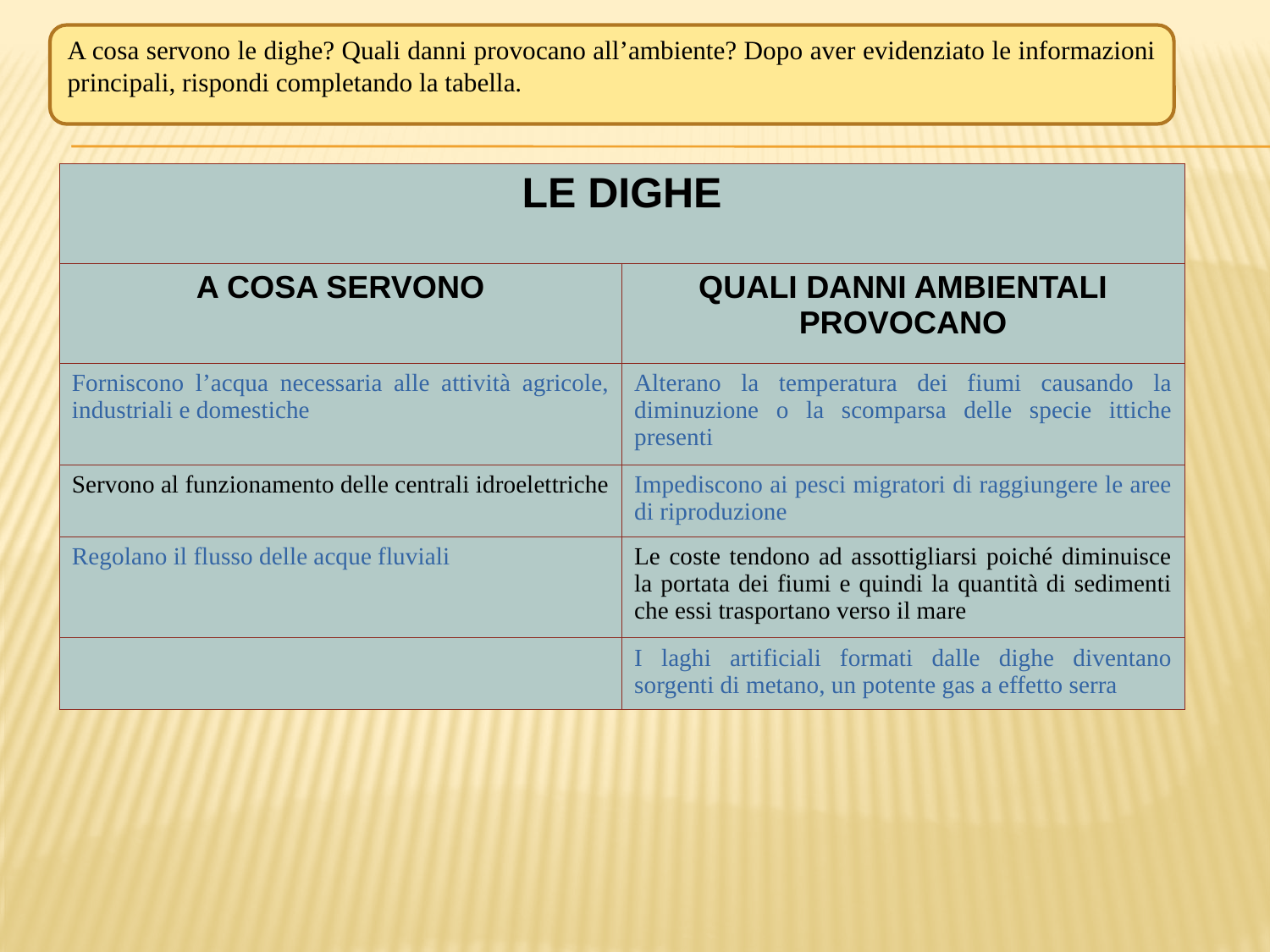

A cosa servono le dighe? Quali danni provocano all’ambiente? Dopo aver evidenziato le informazioni principali, rispondi completando la tabella.

| LE DIGHE |  |
| --- | --- |
| A COSA SERVONO | QUALI DANNI AMBIENTALI PROVOCANO |
| Forniscono l’acqua necessaria alle attività agricole, industriali e domestiche | Alterano la temperatura dei fiumi causando la diminuzione o la scomparsa delle specie ittiche presenti |
| Servono al funzionamento delle centrali idroelettriche | Impediscono ai pesci migratori di raggiungere le aree di riproduzione |
| Regolano il flusso delle acque fluviali | Le coste tendono ad assottigliarsi poiché diminuisce la portata dei fiumi e quindi la quantità di sedimenti che essi trasportano verso il mare |
|  | I laghi artificiali formati dalle dighe diventano sorgenti di metano, un potente gas a effetto serra |